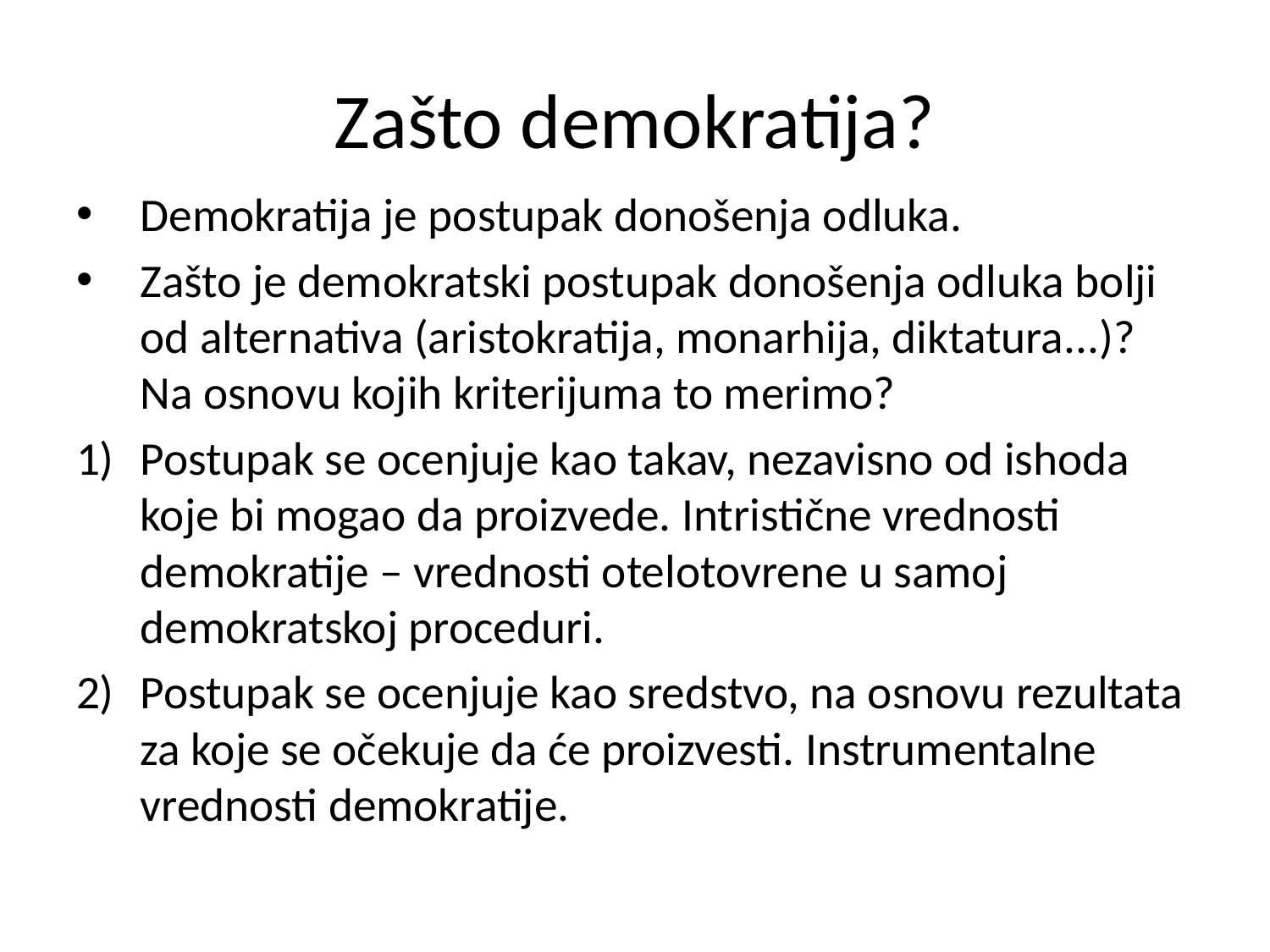

# Zašto demokratija?
Demokratija je postupak donošenja odluka.
Zašto je demokratski postupak donošenja odluka bolji od alternativa (aristokratija, monarhija, diktatura...)? Na osnovu kojih kriterijuma to merimo?
Postupak se ocenjuje kao takav, nezavisno od ishoda koje bi mogao da proizvede. Intristične vrednosti demokratije – vrednosti otelotovrene u samoj demokratskoj proceduri.
Postupak se ocenjuje kao sredstvo, na osnovu rezultata za koje se očekuje da će proizvesti. Instrumentalne vrednosti demokratije.